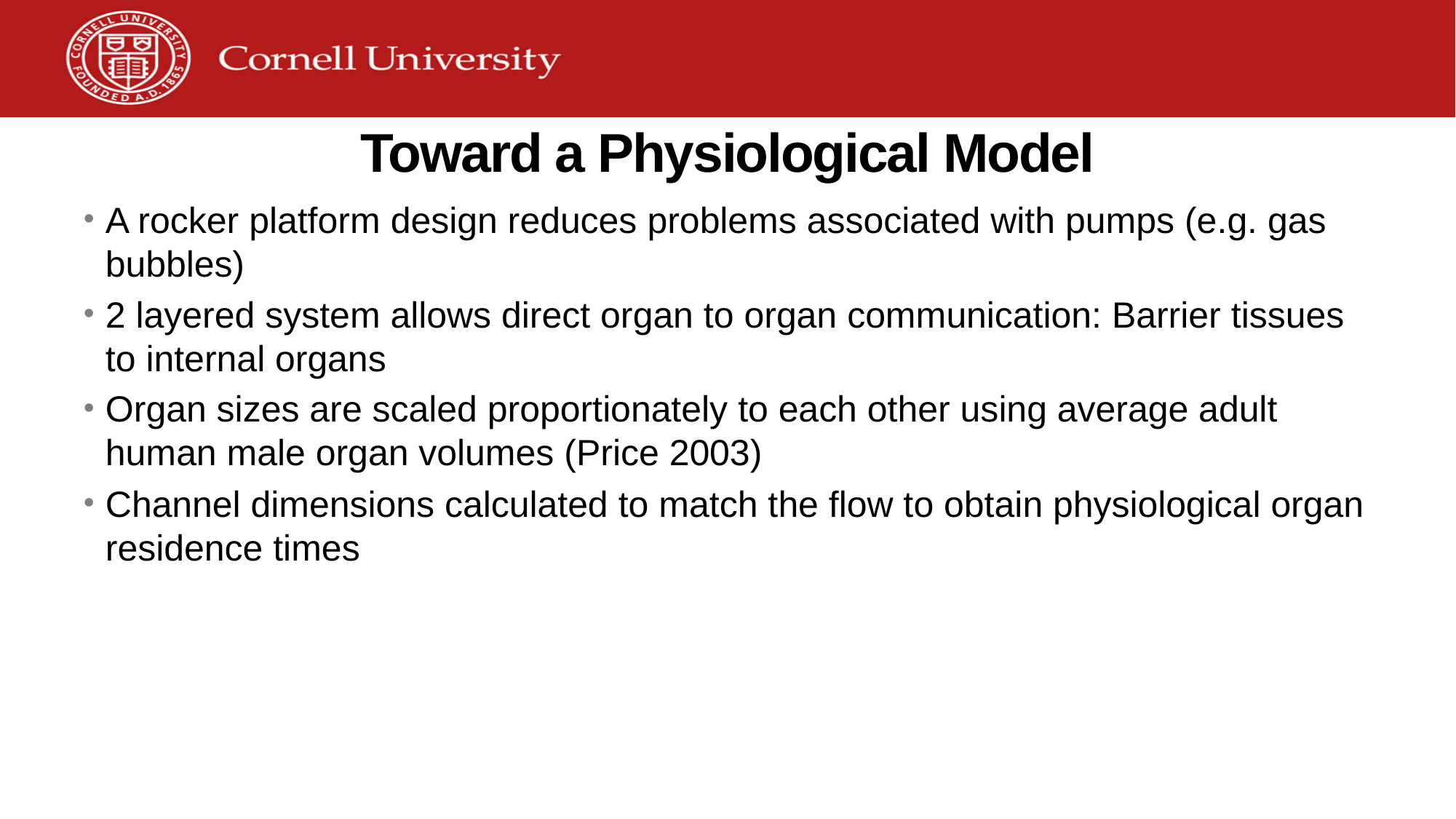

# Toward a Physiological Model
A rocker platform design reduces problems associated with pumps (e.g. gas bubbles)
2 layered system allows direct organ to organ communication: Barrier tissues to internal organs
Organ sizes are scaled proportionately to each other using average adult human male organ volumes (Price 2003)
Channel dimensions calculated to match the flow to obtain physiological organ residence times